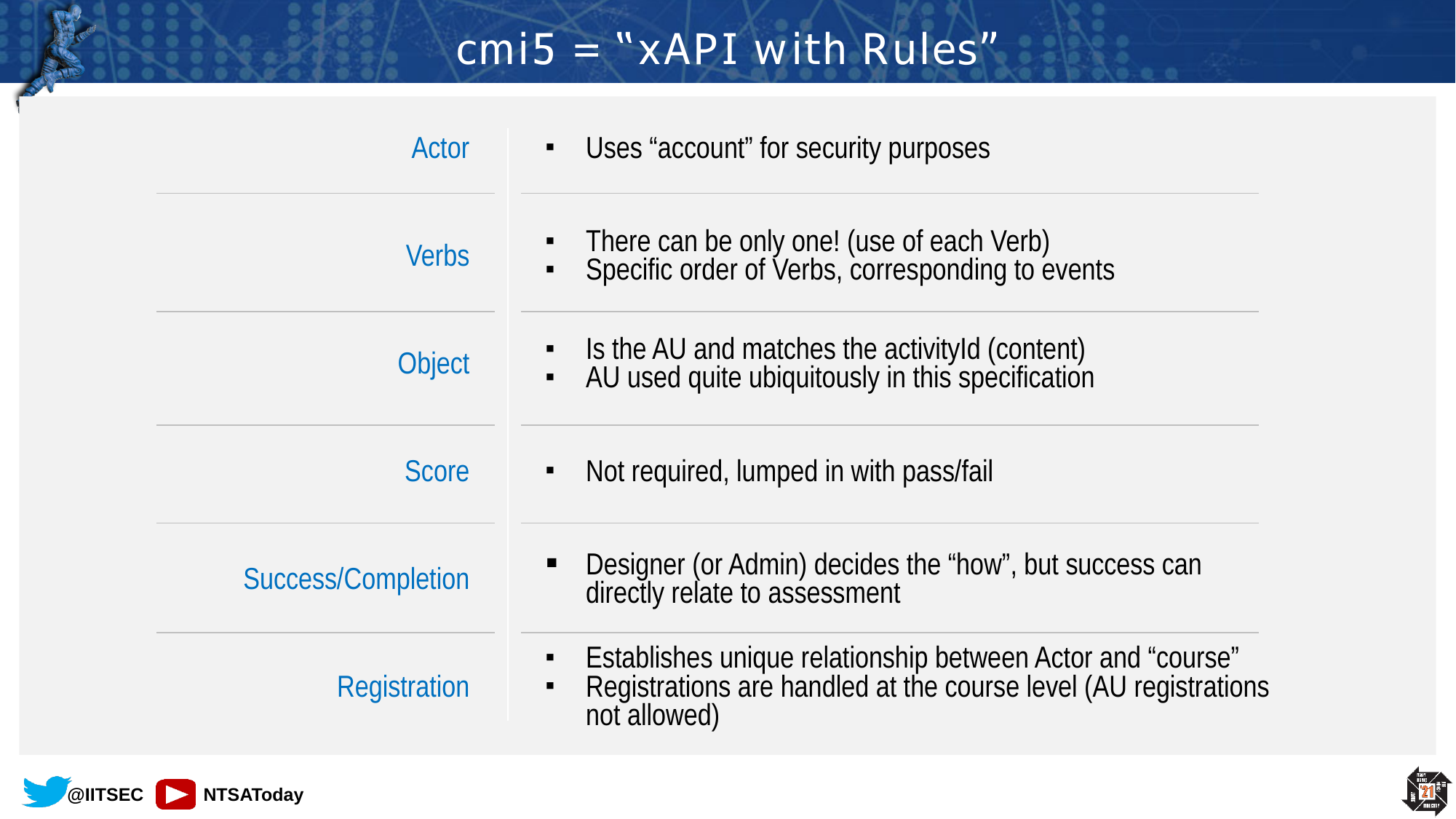

# cmi5 = “xAPI with Rules”

| Actor |  | Uses “account” for security purposes |
| --- | --- | --- |
| Verbs |  | There can be only one! (use of each Verb) Specific order of Verbs, corresponding to events |
| Object |  | Is the AU and matches the activityId (content) AU used quite ubiquitously in this specification |
| Score |  | Not required, lumped in with pass/fail |
| Success/Completion |  | Designer (or Admin) decides the “how”, but success can directly relate to assessment |
| Registration |  | Establishes unique relationship between Actor and “course” Registrations are handled at the course level (AU registrations not allowed) |